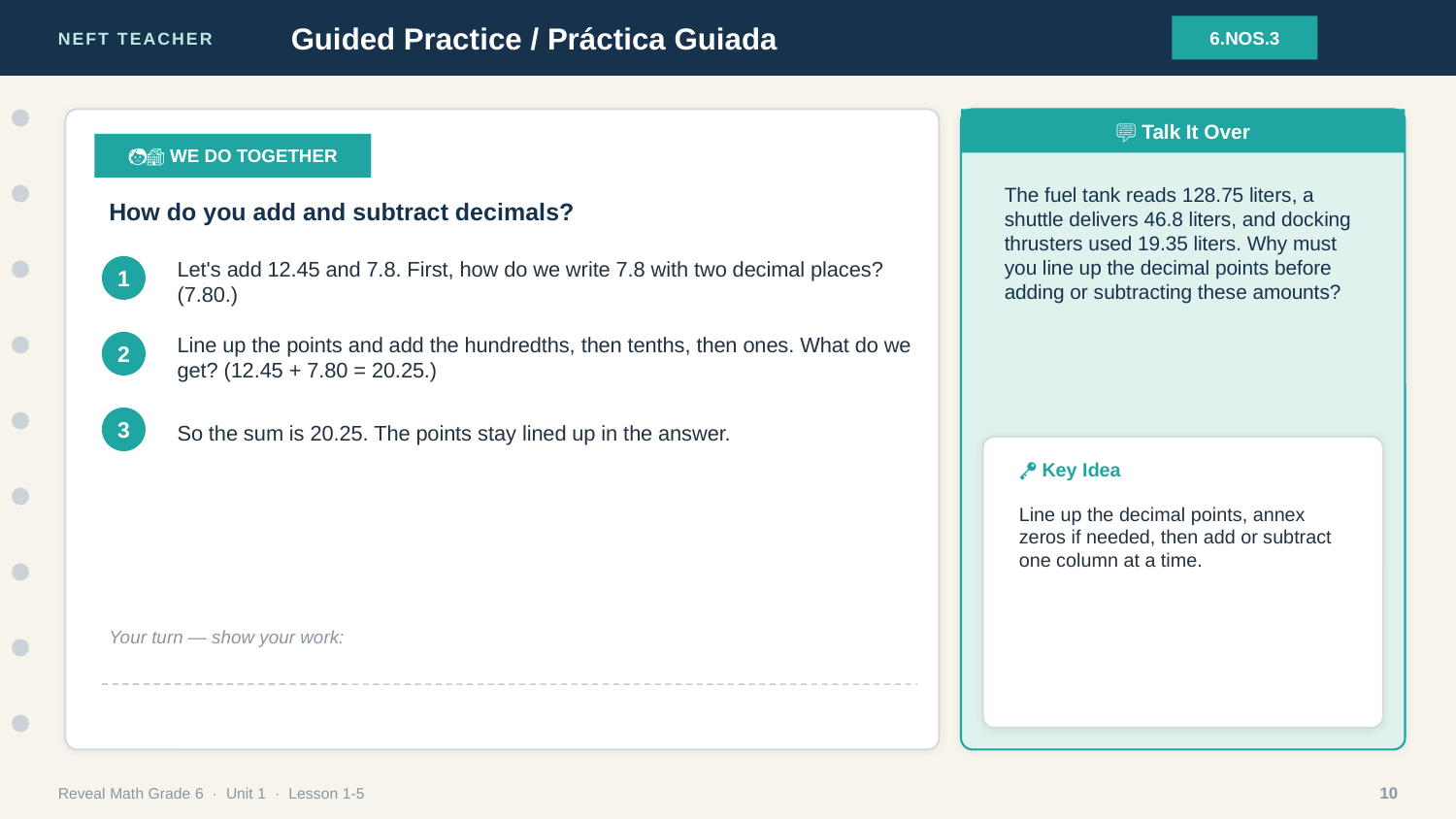

NEFT TEACHER
Guided Practice / Práctica Guiada
6.NOS.3

💬 Talk It Over
👩‍🏫 WE DO TOGETHER
The fuel tank reads 128.75 liters, a shuttle delivers 46.8 liters, and docking thrusters used 19.35 liters. Why must you line up the decimal points before adding or subtracting these amounts?

How do you add and subtract decimals?
Let's add 12.45 and 7.8. First, how do we write 7.8 with two decimal places? (7.80.)

1

Line up the points and add the hundredths, then tenths, then ones. What do we get? (12.45 + 7.80 = 20.25.)

2

So the sum is 20.25. The points stay lined up in the answer.

3

🔑 Key Idea

Line up the decimal points, annex zeros if needed, then add or subtract one column at a time.

Your turn — show your work:

Reveal Math Grade 6  ·  Unit 1  ·  Lesson 1-5
10